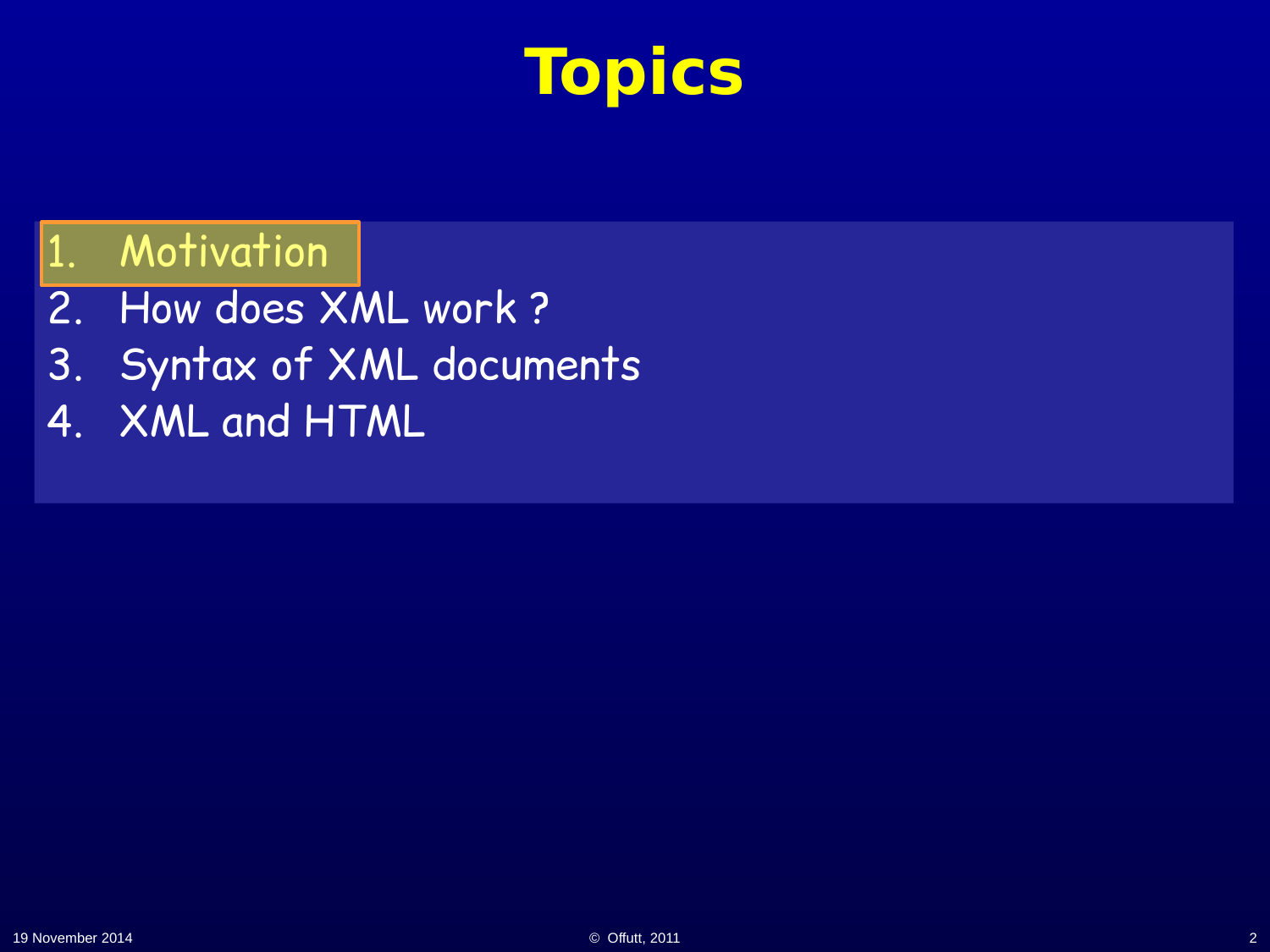

# Topics
Motivation
How does XML work ?
Syntax of XML documents
XML and HTML

19 November 2014
©  Offutt, 2011
2